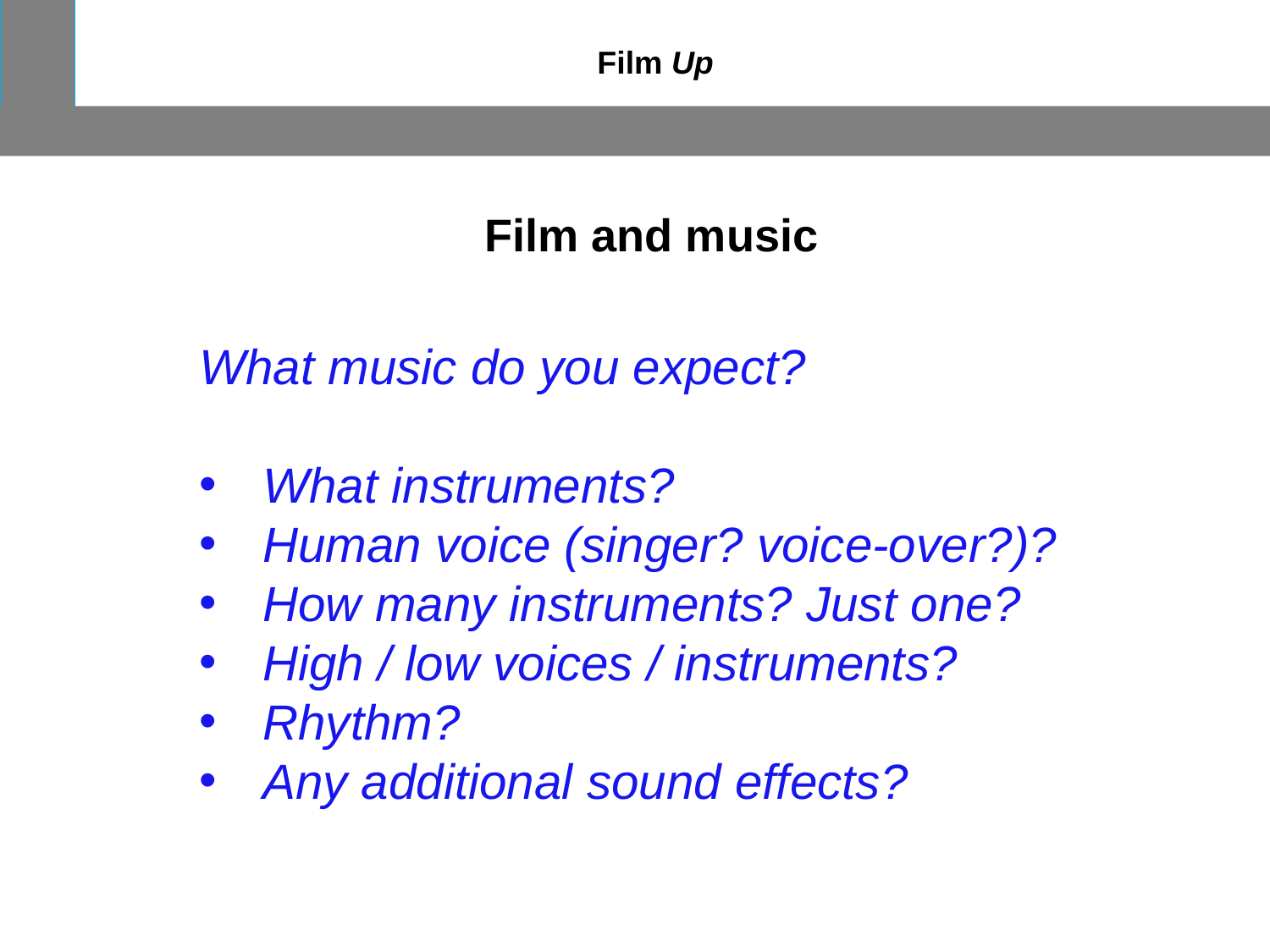

Film Up

Film and music

What music do you expect?

What instruments?
Human voice (singer? voice-over?)?
How many instruments? Just one?
High / low voices / instruments?
Rhythm?
Any additional sound effects?